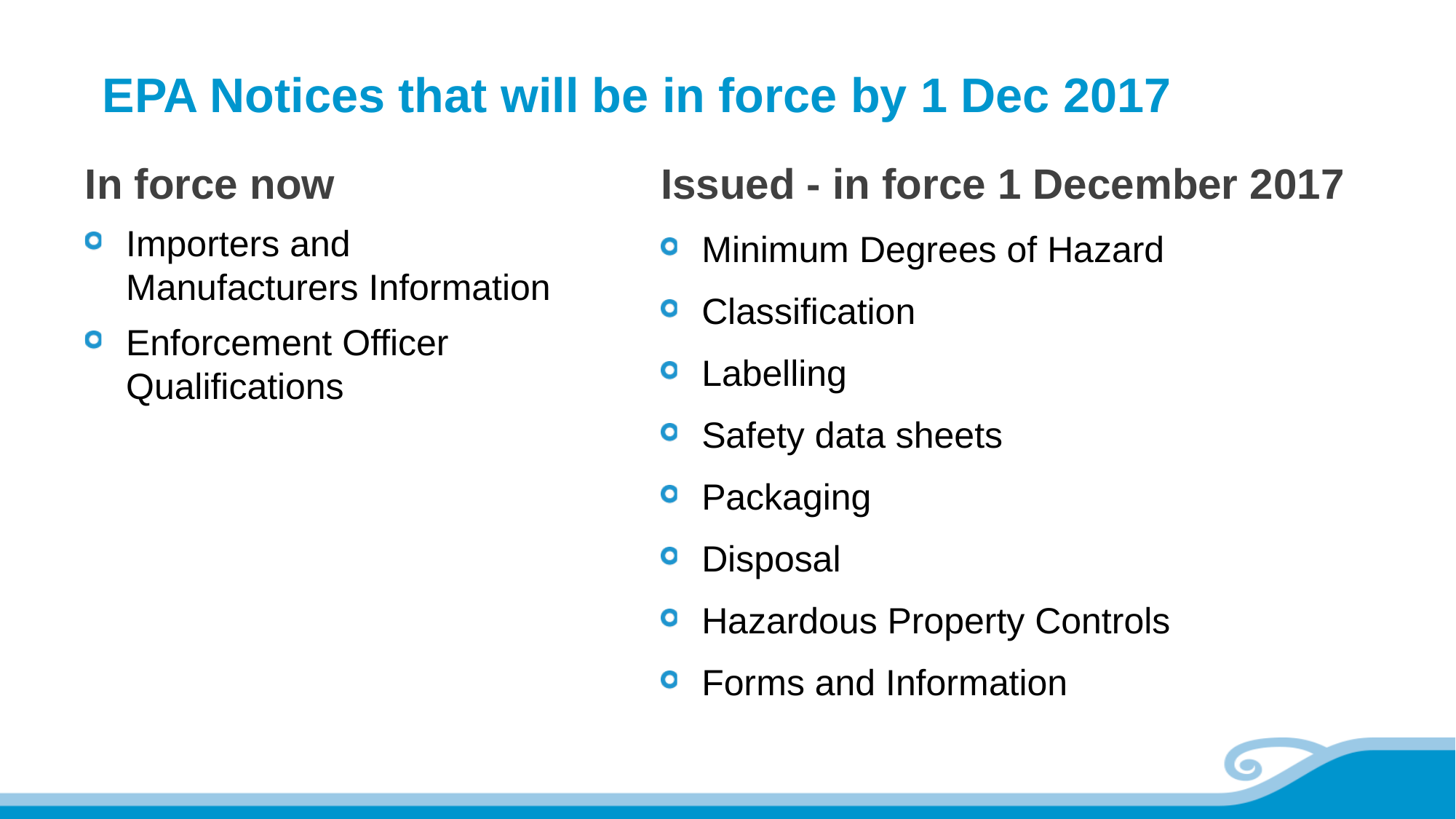

# EPA Notices that will be in force by 1 Dec 2017
In force now
Importers and Manufacturers Information
Enforcement Officer Qualifications

Issued - in force 1 December 2017
Minimum Degrees of Hazard
Classification
Labelling
Safety data sheets
Packaging
Disposal
Hazardous Property Controls
Forms and Information